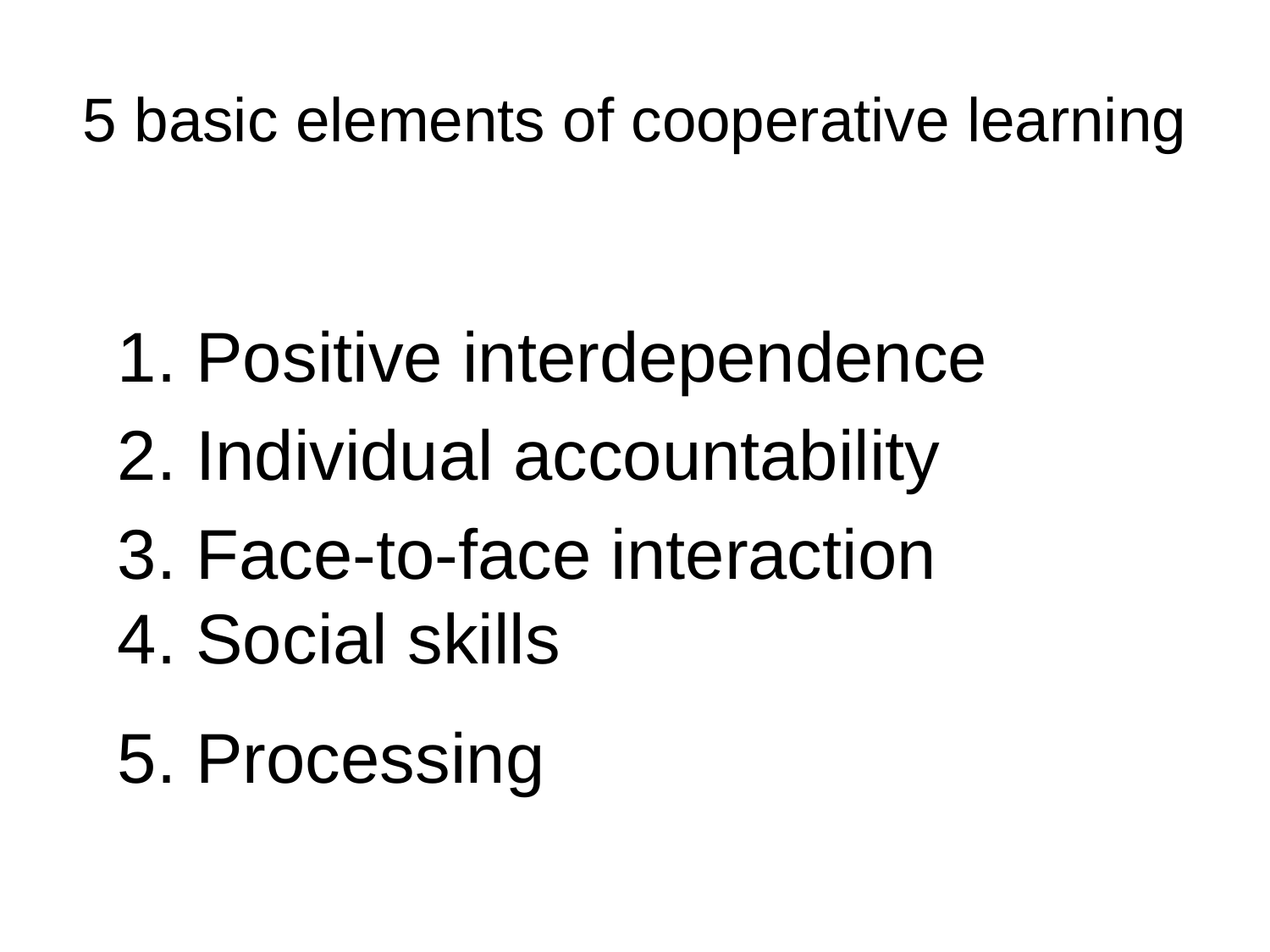

# 5 basic elements of cooperative learning

1. Positive interdependence
2. Individual accountability
3. Face-to-face interaction
4. Social skills
5. Processing